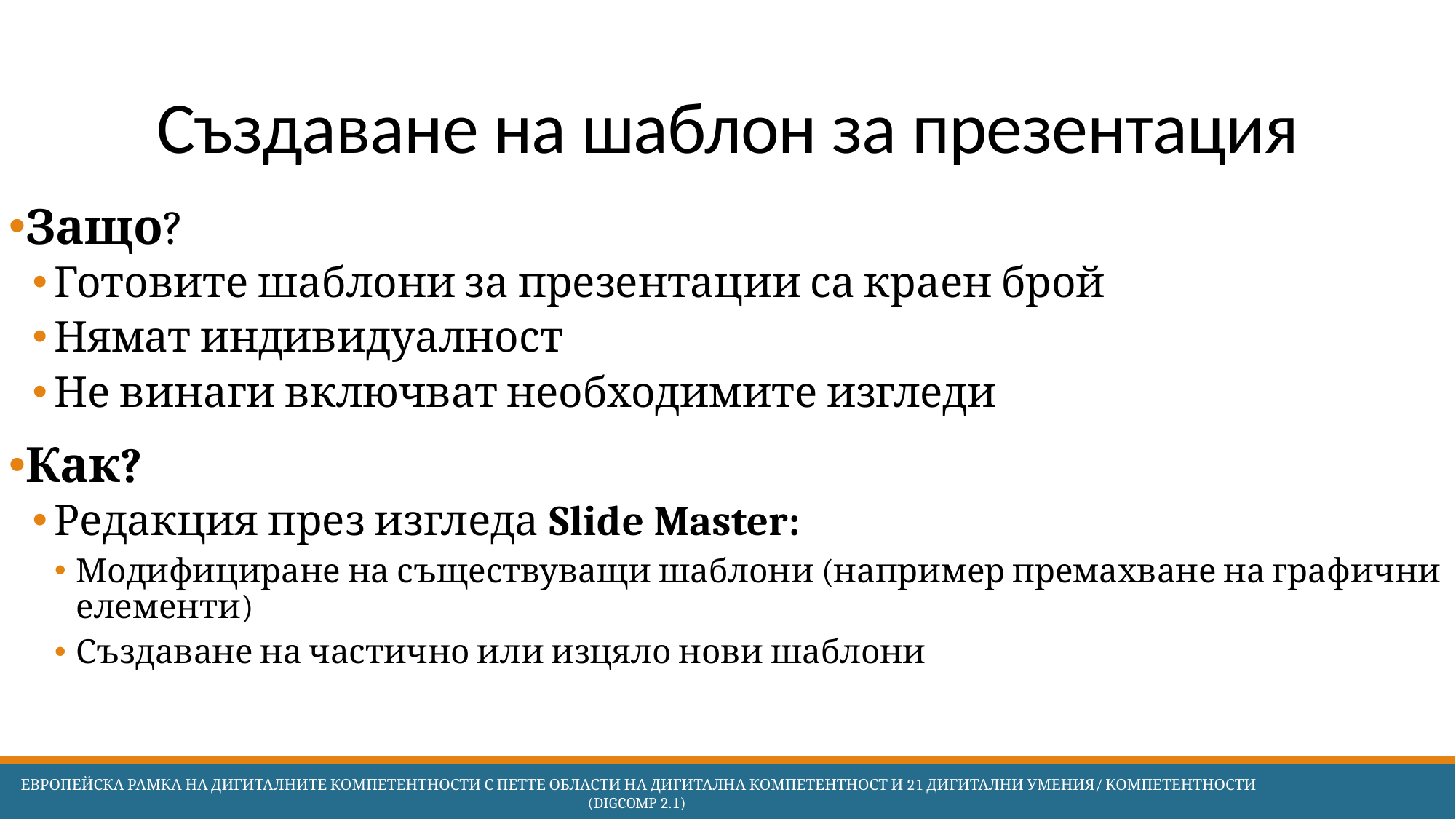

# Създаване на шаблон за презентация
Защо?
Готовите шаблони за презентации са краен брой
Нямат индивидуалност
Не винаги включват необходимите изгледи
Как?
Редакция през изгледа Slide Master:
Модифициране на съществуващи шаблони (например премахване на графични елементи)
Създаване на частично или изцяло нови шаблони
 Европейска Рамка на дигиталните компетентности с петте области на дигитална компетентност и 21 дигитални умения/ компетентности (DigComp 2.1)